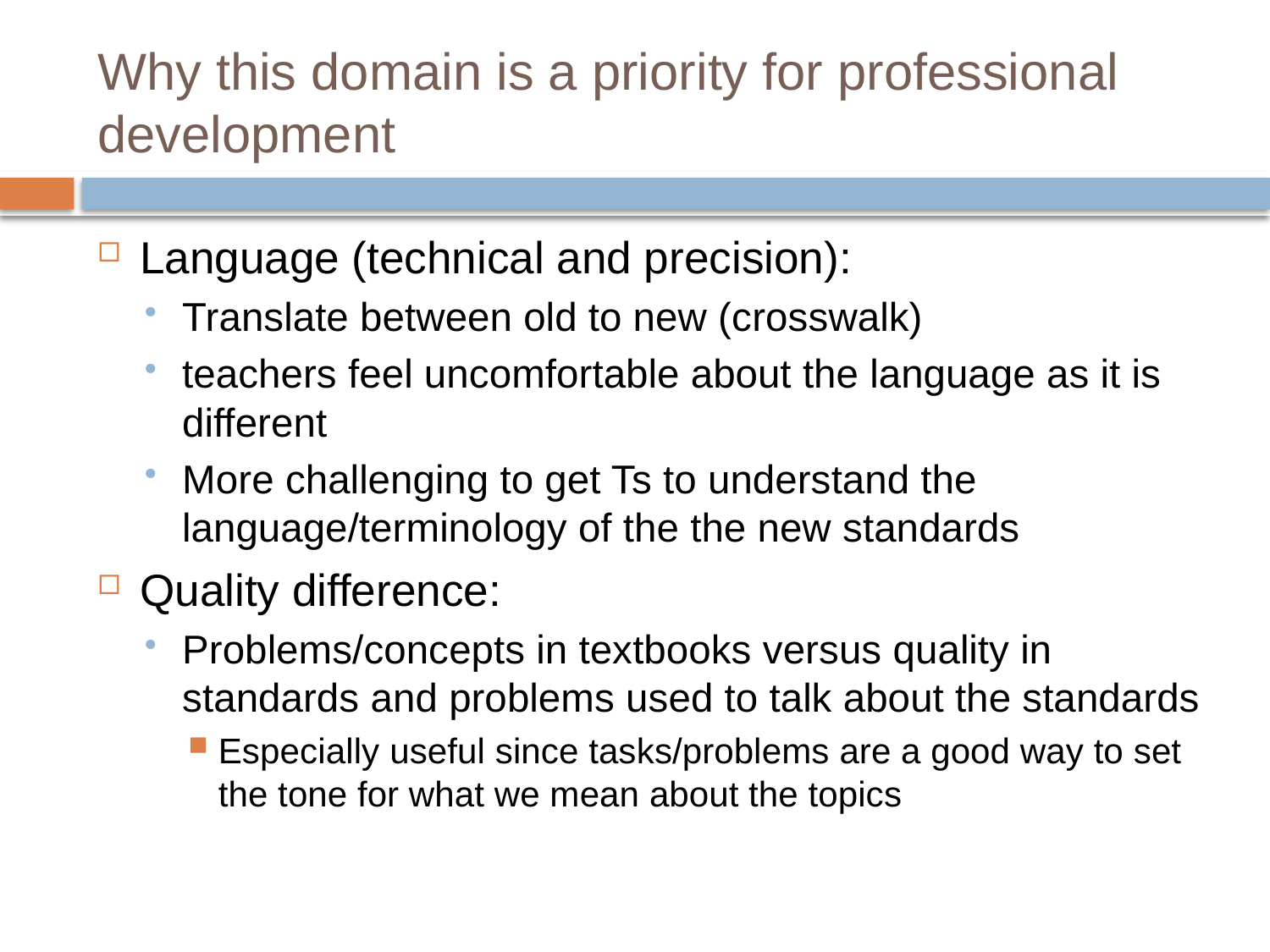

# Why this domain is a priority for professional development
Language (technical and precision):
Translate between old to new (crosswalk)
teachers feel uncomfortable about the language as it is different
More challenging to get Ts to understand the language/terminology of the the new standards
Quality difference:
Problems/concepts in textbooks versus quality in standards and problems used to talk about the standards
Especially useful since tasks/problems are a good way to set the tone for what we mean about the topics